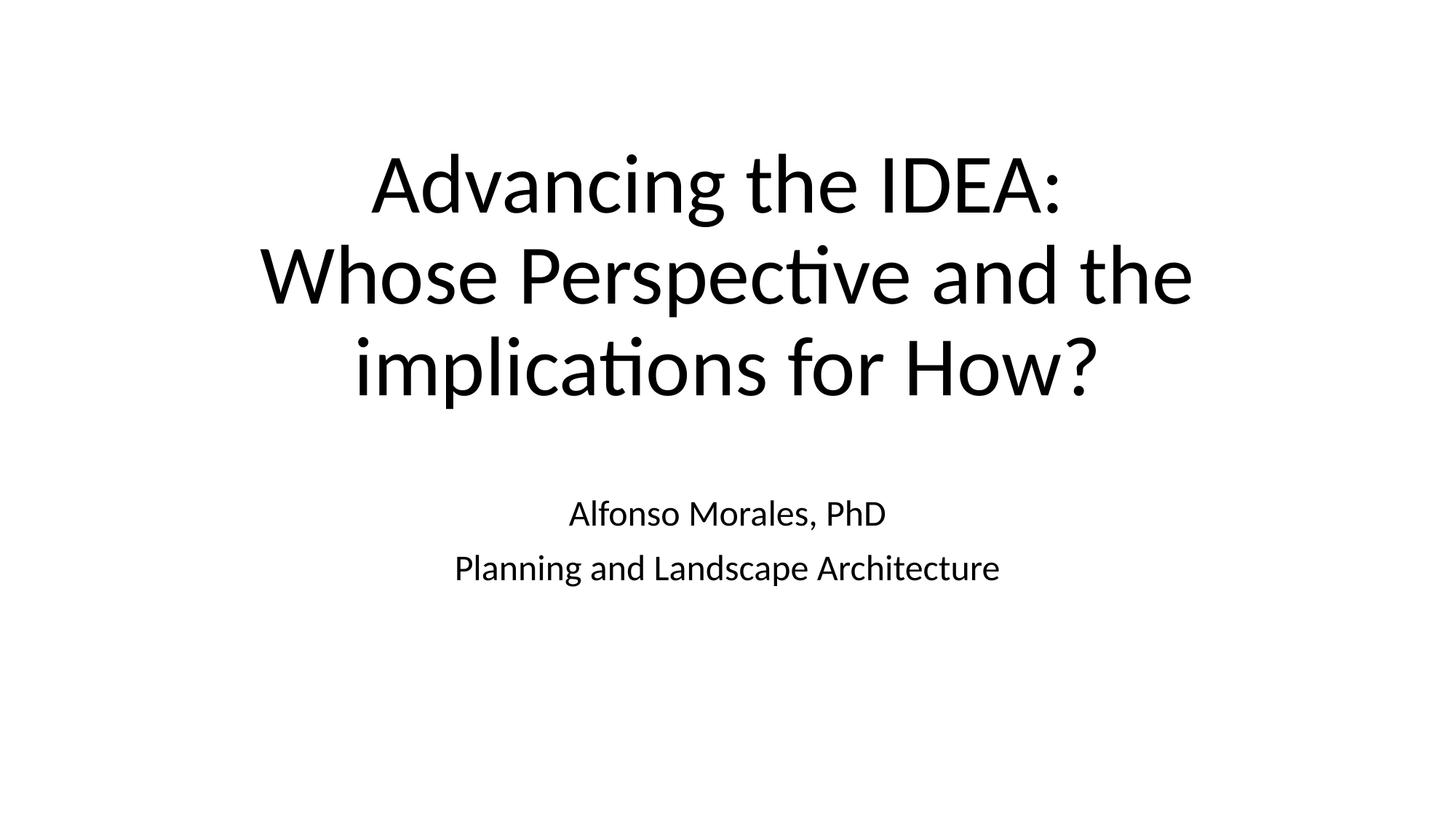

# Advancing the IDEA: Whose Perspective and the implications for How?

Alfonso Morales, PhD
Planning and Landscape Architecture